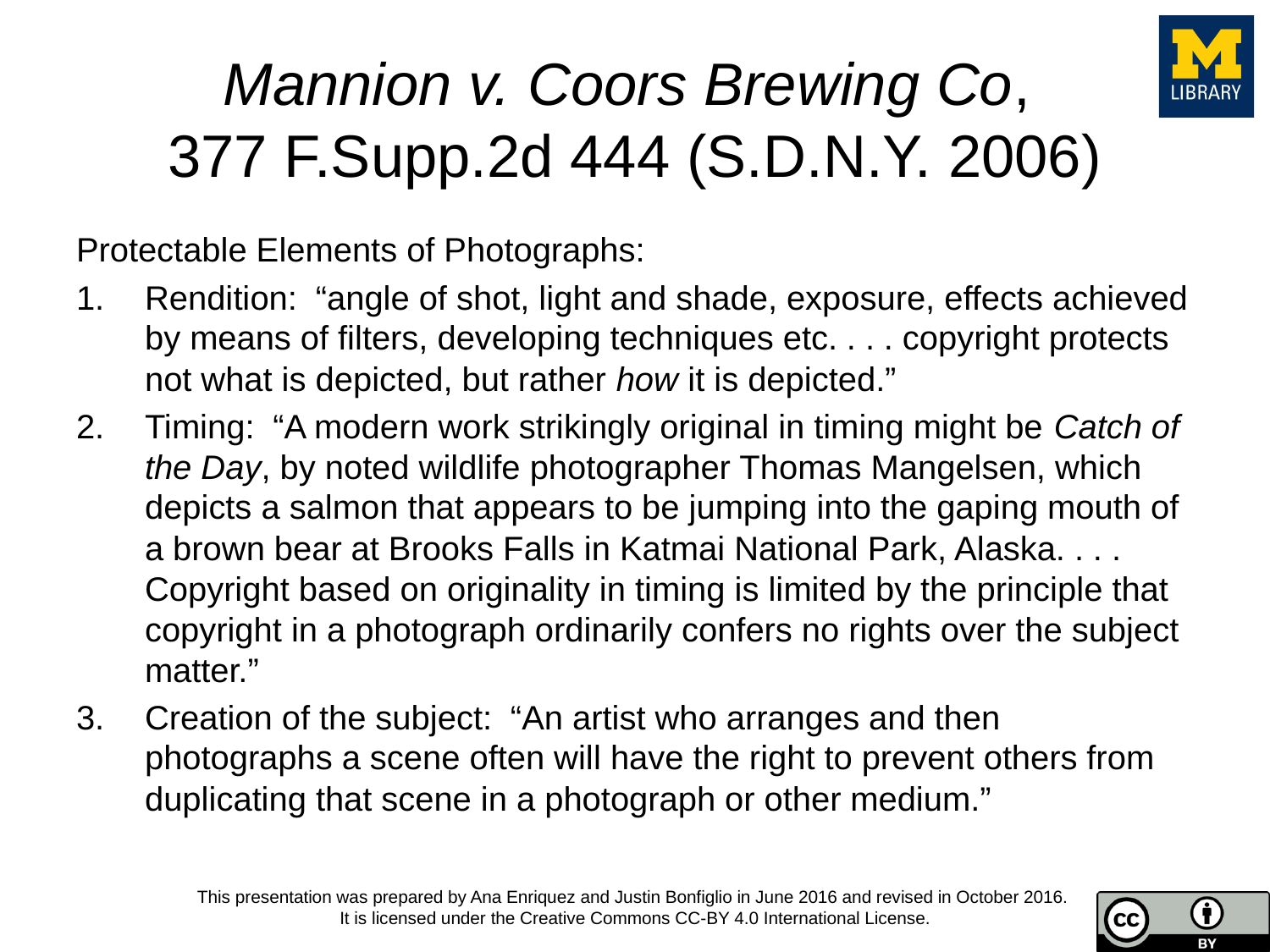

# Mannion v. Coors Brewing Co, 377 F.Supp.2d 444 (S.D.N.Y. 2006)
Protectable Elements of Photographs:
Rendition:  “angle of shot, light and shade, exposure, effects achieved by means of filters, developing techniques etc. . . . copyright protects not what is depicted, but rather how it is depicted.”
Timing:  “A modern work strikingly original in timing might be Catch of the Day, by noted wildlife photographer Thomas Mangelsen, which depicts a salmon that appears to be jumping into the gaping mouth of a brown bear at Brooks Falls in Katmai National Park, Alaska. . . . Copyright based on originality in timing is limited by the principle that copyright in a photograph ordinarily confers no rights over the subject matter.”
Creation of the subject:  “An artist who arranges and then photographs a scene often will have the right to prevent others from duplicating that scene in a photograph or other medium.”
This presentation was prepared by Ana Enriquez and Justin Bonfiglio in June 2016 and revised in October 2016.
It is licensed under the Creative Commons CC-BY 4.0 International License.